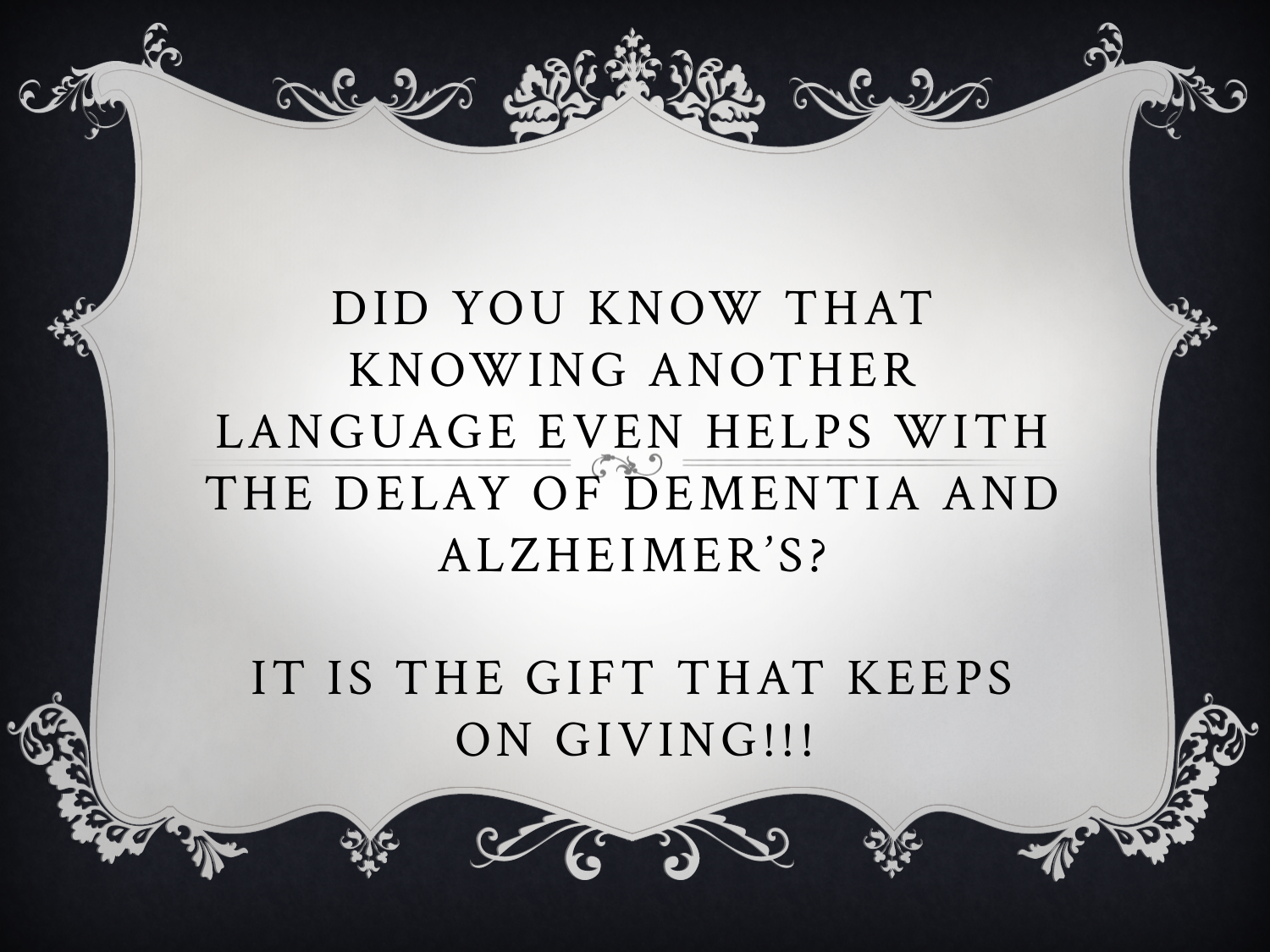

# Did you know that knowing another language even helps with the delay of dementia and alzheimer’s? It is the gift that keeps on giving!!!